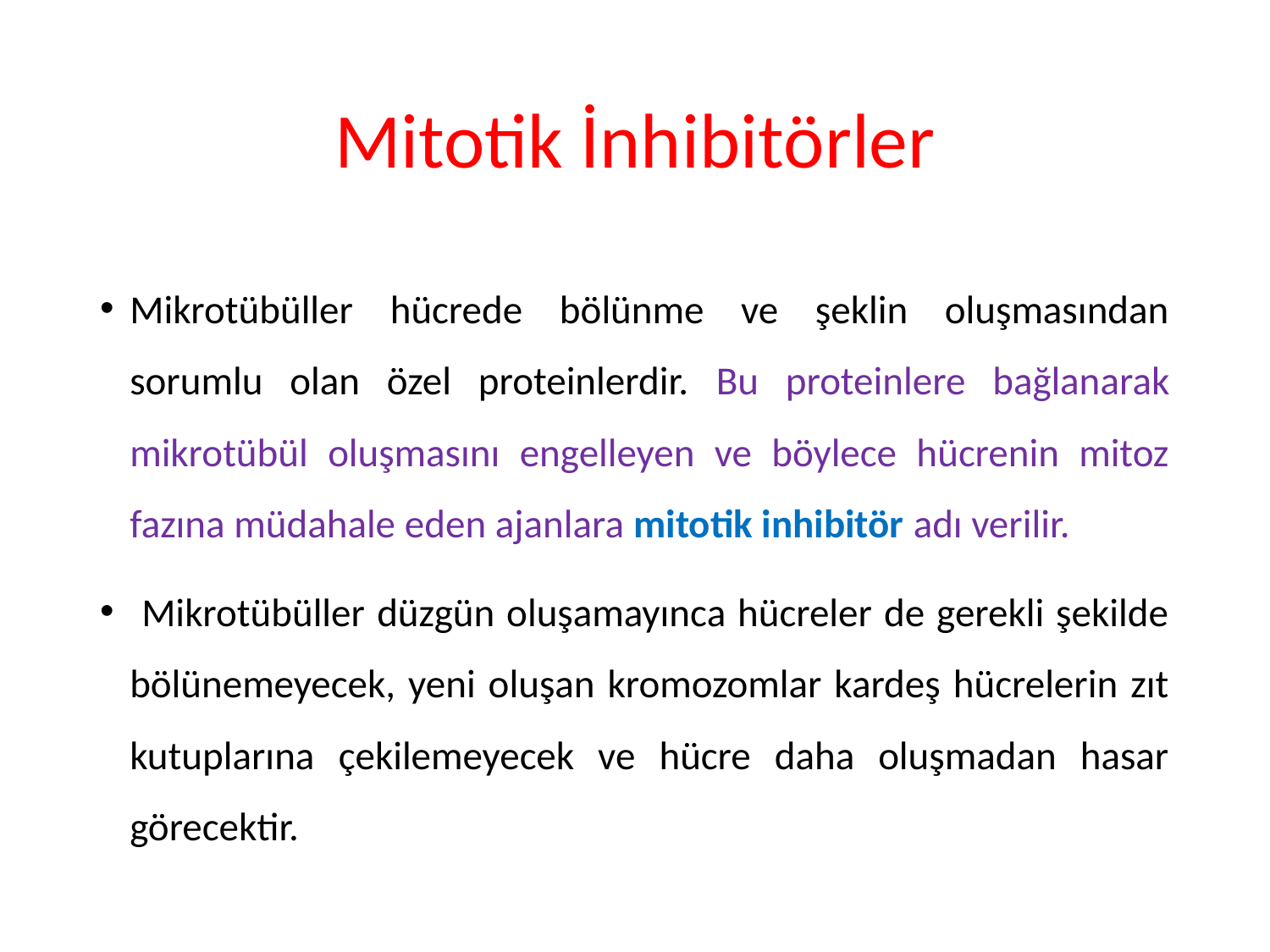

# Mitotik İnhibitörler
Mikrotübüller hücrede bölünme ve şeklin oluşmasından sorumlu olan özel proteinlerdir. Bu proteinlere bağlanarak mikrotübül oluşmasını engelleyen ve böylece hücrenin mitoz fazına müdahale eden ajanlara mitotik inhibitör adı verilir.
 Mikrotübüller düzgün oluşamayınca hücreler de gerekli şekilde bölünemeyecek, yeni oluşan kromozomlar kardeş hücrelerin zıt kutuplarına çekilemeyecek ve hücre daha oluşmadan hasar görecektir.